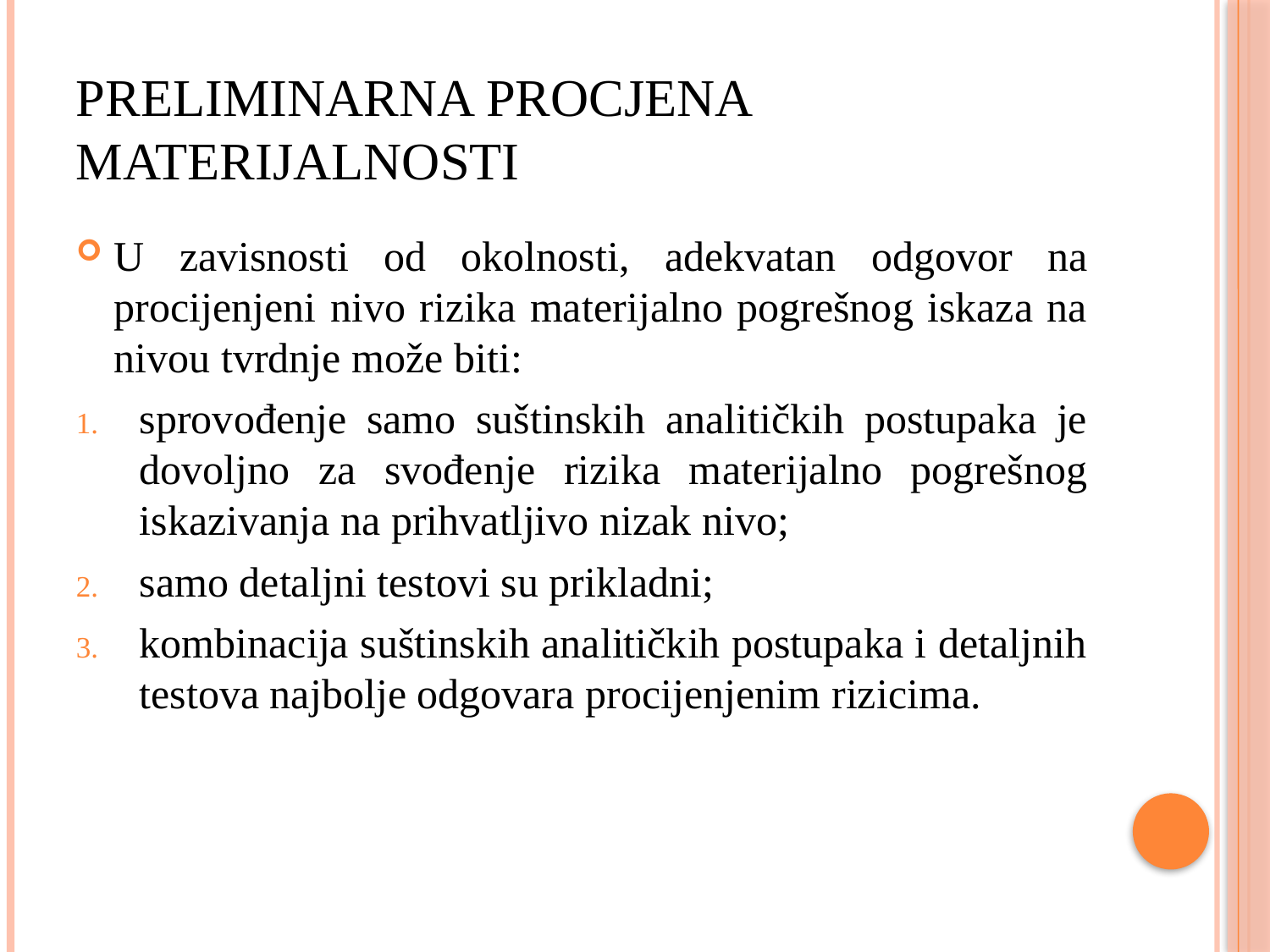

# Preliminarna procjena materijalnosti
U zavisnosti od okolnosti, adekvatan odgovor na procijenjeni nivo rizika materijalno pogrešnog iskaza na nivou tvrdnje može biti:
sprovođenje samo suštinskih analitičkih postupaka je dovoljno za svođenje rizika materijalno pogrešnog iskazivanja na prihvatljivo nizak nivo;
samo detaljni testovi su prikladni;
kombinacija suštinskih analitičkih postupaka i detaljnih testova najbolje odgovara procijenjenim rizicima.